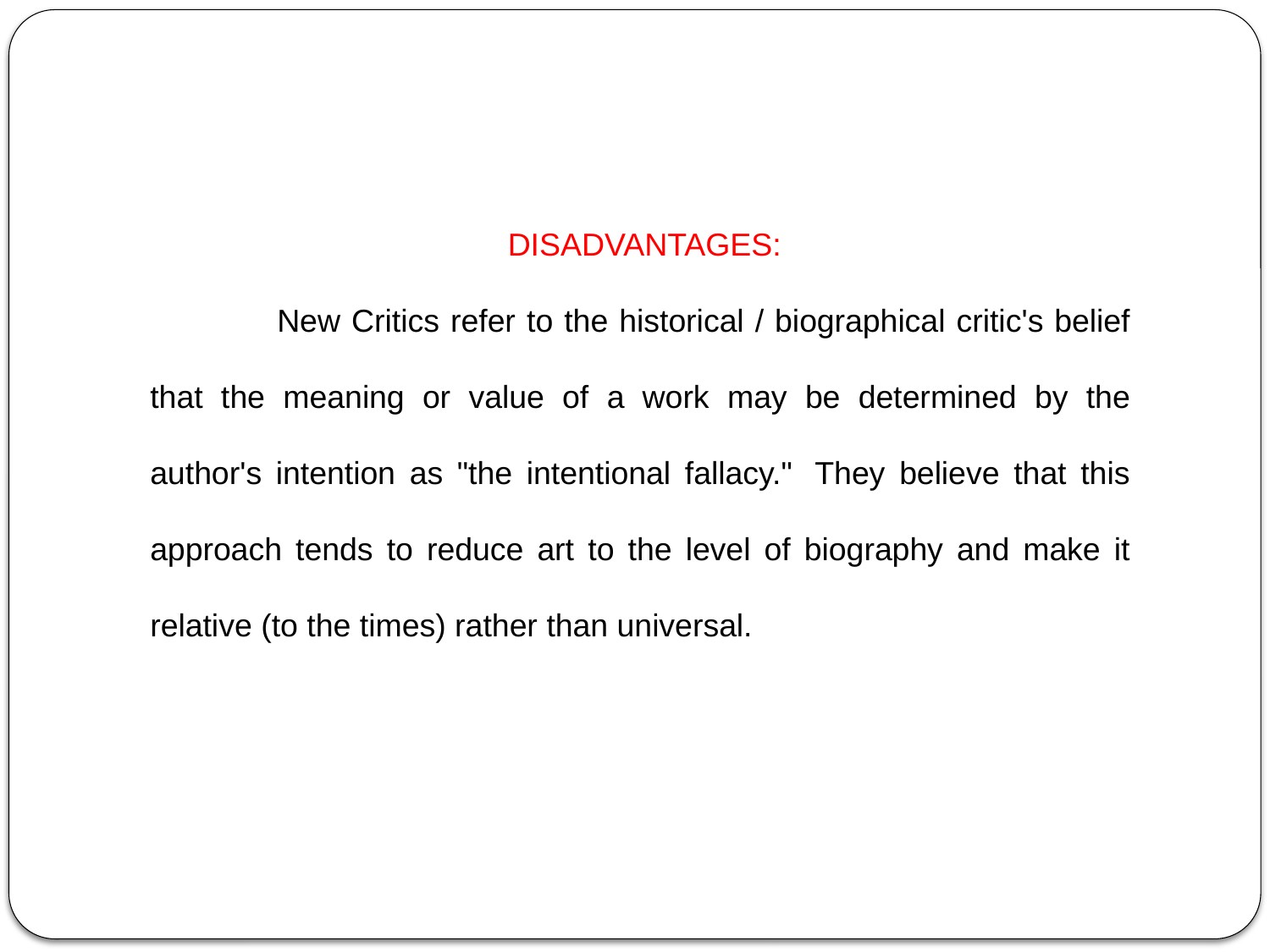

DISADVANTAGES:
	New Critics refer to the historical / biographical critic's belief that the meaning or value of a work may be determined by the author's intention as "the intentional fallacy."  They believe that this approach tends to reduce art to the level of biography and make it relative (to the times) rather than universal.